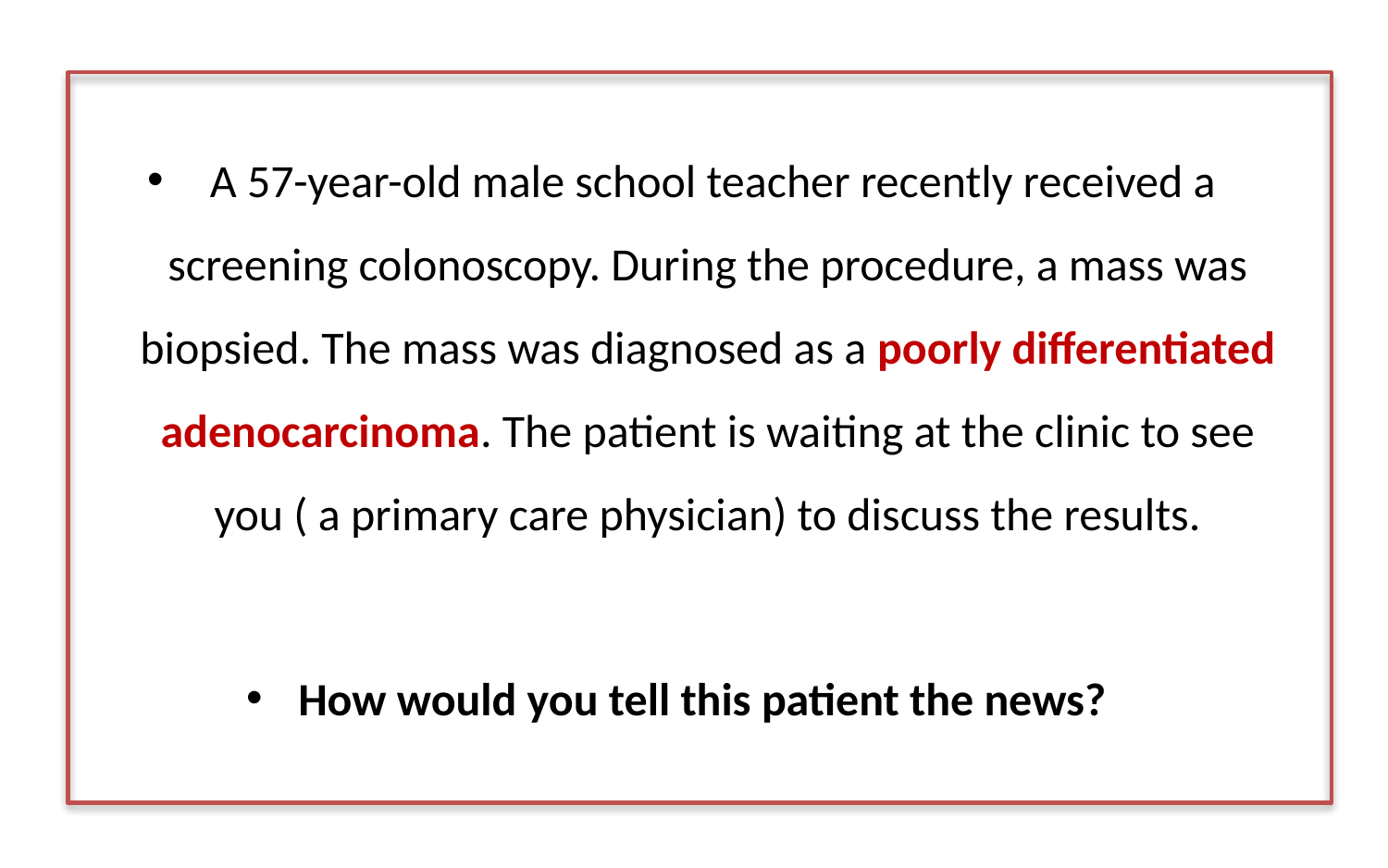

A 57-year-old male school teacher recently received a screening colonoscopy. During the procedure, a mass was biopsied. The mass was diagnosed as a poorly differentiated adenocarcinoma. The patient is waiting at the clinic to see you ( a primary care physician) to discuss the results.

How would you tell this patient the news?